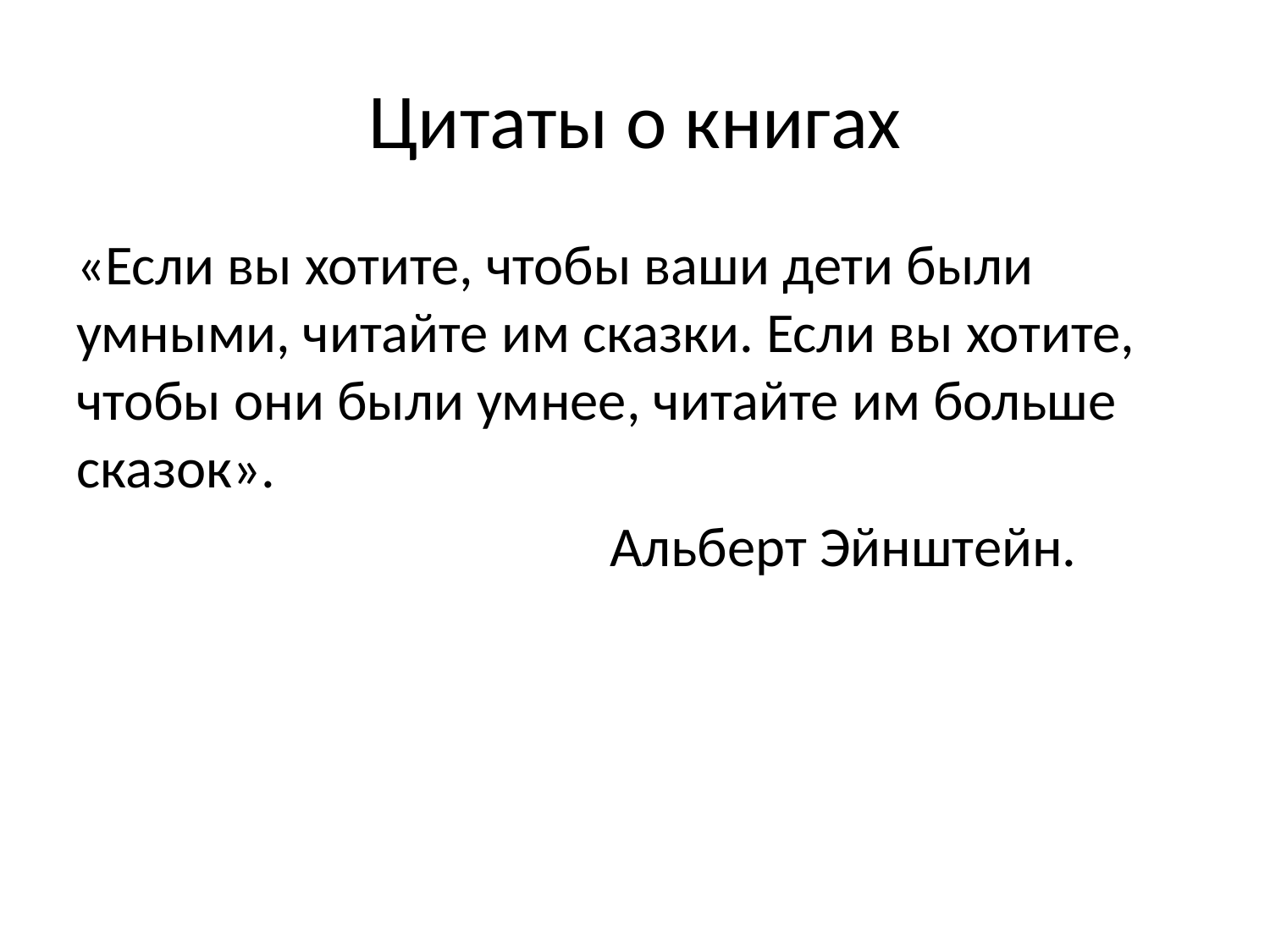

# Цитаты о книгах
«Если вы хотите, чтобы ваши дети были умными, читайте им сказки. Если вы хотите, чтобы они были умнее, читайте им больше сказок».
                                          Альберт Эйнштейн.